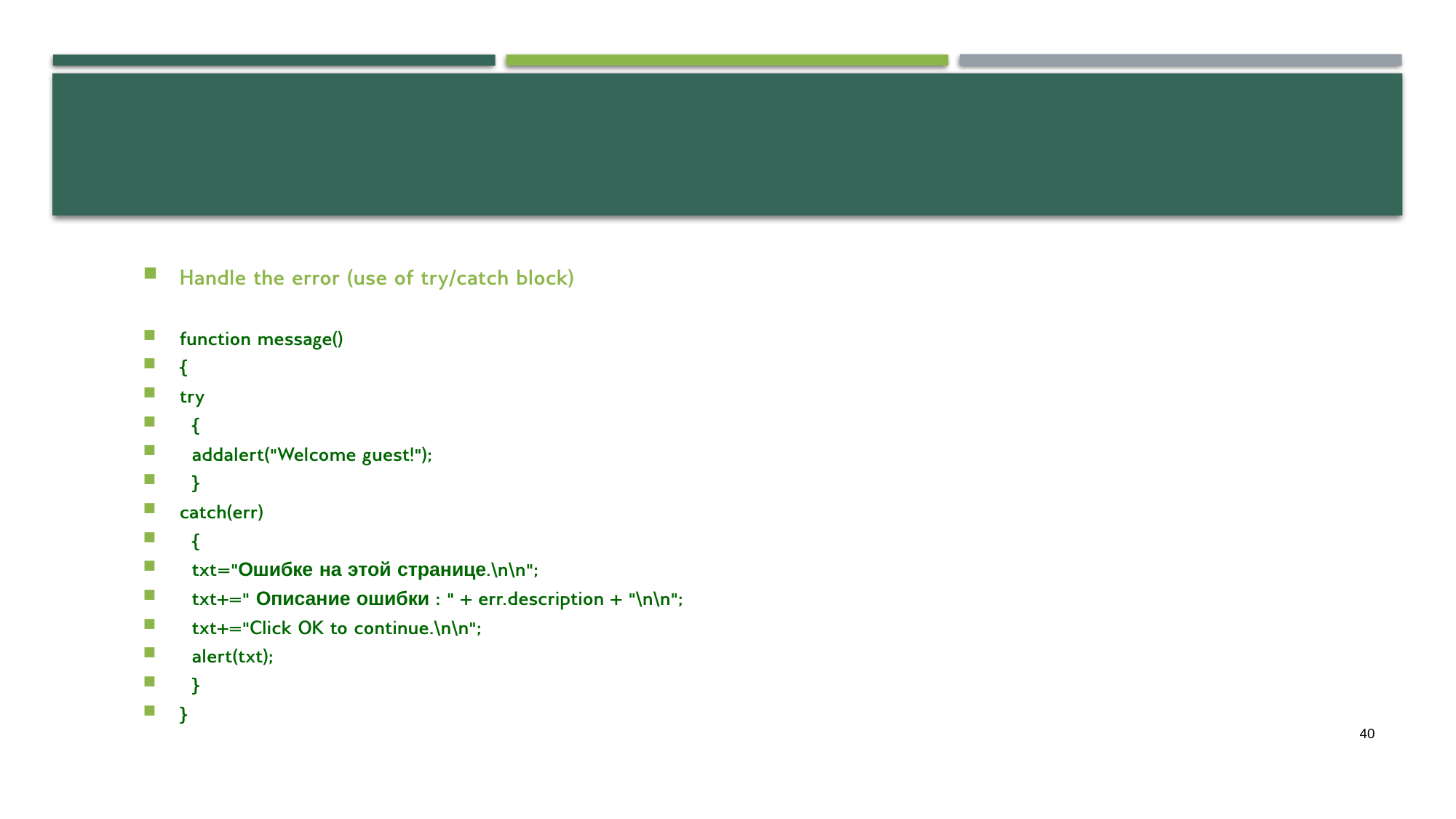

Handle the error (use of try/catch block)

function message()
{
try
  {
  addalert("Welcome guest!");
  }
catch(err)
  {
  txt="Ошибке на этой странице.\n\n";
  txt+=" Описание ошибки : " + err.description + "\n\n";
  txt+="Click OK to continue.\n\n";
  alert(txt);
  }
}
40